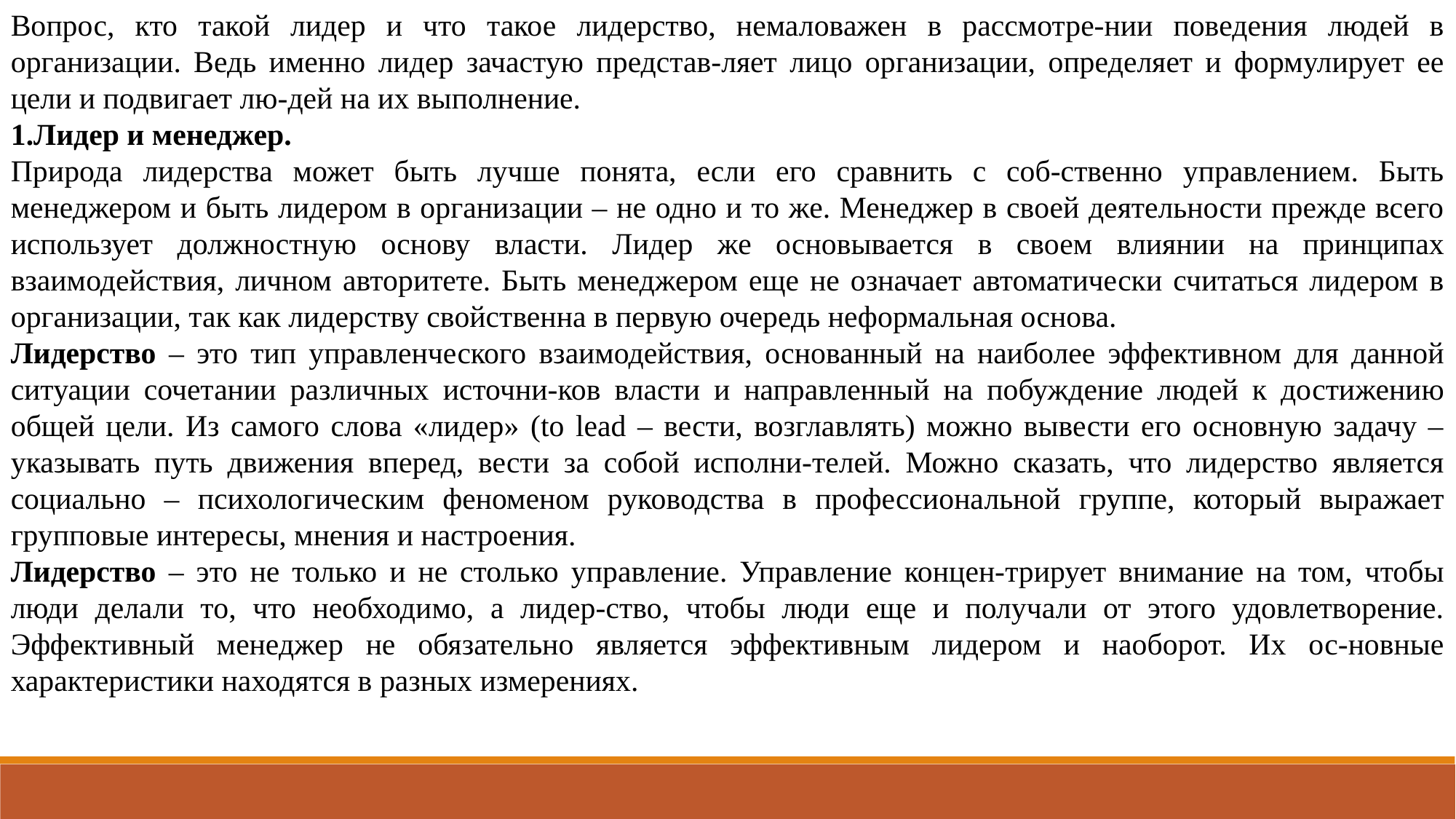

Вопрос, кто такой лидер и что такое лидерство, немаловажен в рассмотре-нии поведения людей в организации. Ведь именно лидер зачастую представ-ляет лицо организации, определяет и формулирует ее цели и подвигает лю-дей на их выполнение.
1.Лидер и менеджер.
Природа лидерства может быть лучше понята, если его сравнить с соб-ственно управлением. Быть менеджером и быть лидером в организации – не одно и то же. Менеджер в своей деятельности прежде всего использует должностную основу власти. Лидер же основывается в своем влиянии на принципах взаимодействия, личном авторитете. Быть менеджером еще не означает автоматически считаться лидером в организации, так как лидерству свойственна в первую очередь неформальная основа.
Лидерство – это тип управленческого взаимодействия, основанный на наиболее эффективном для данной ситуации сочетании различных источни-ков власти и направленный на побуждение людей к достижению общей цели. Из самого слова «лидер» (to lead – вести, возглавлять) можно вывести его основную задачу – указывать путь движения вперед, вести за собой исполни-телей. Можно сказать, что лидерство является социально – психологическим феноменом руководства в профессиональной группе, который выражает групповые интересы, мнения и настроения.
Лидерство – это не только и не столько управление. Управление концен-трирует внимание на том, чтобы люди делали то, что необходимо, а лидер-ство, чтобы люди еще и получали от этого удовлетворение. Эффективный менеджер не обязательно является эффективным лидером и наоборот. Их ос-новные характеристики находятся в разных измерениях.